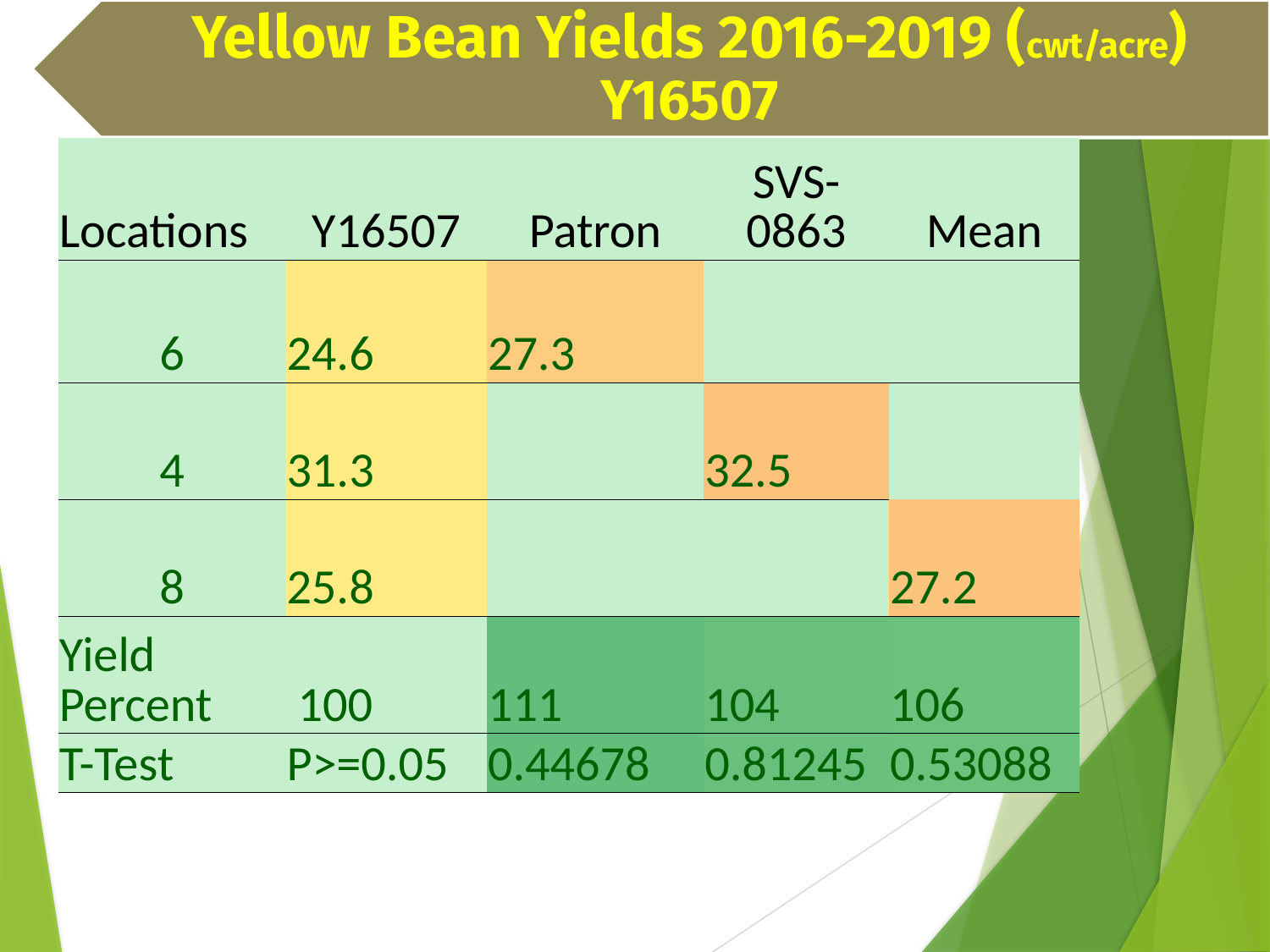

Yellow Bean Yields 2016-2019 (cwt/acre) Y16507
| Locations | Y16507 | Patron | SVS-0863 | Mean |
| --- | --- | --- | --- | --- |
| 6 | 24.6 | 27.3 |  |  |
| 4 | 31.3 |  | 32.5 |  |
| 8 | 25.8 |  |  | 27.2 |
| Yield Percent | 100 | 111 | 104 | 106 |
| T-Test | P>=0.05 | 0.44678 | 0.81245 | 0.53088 |